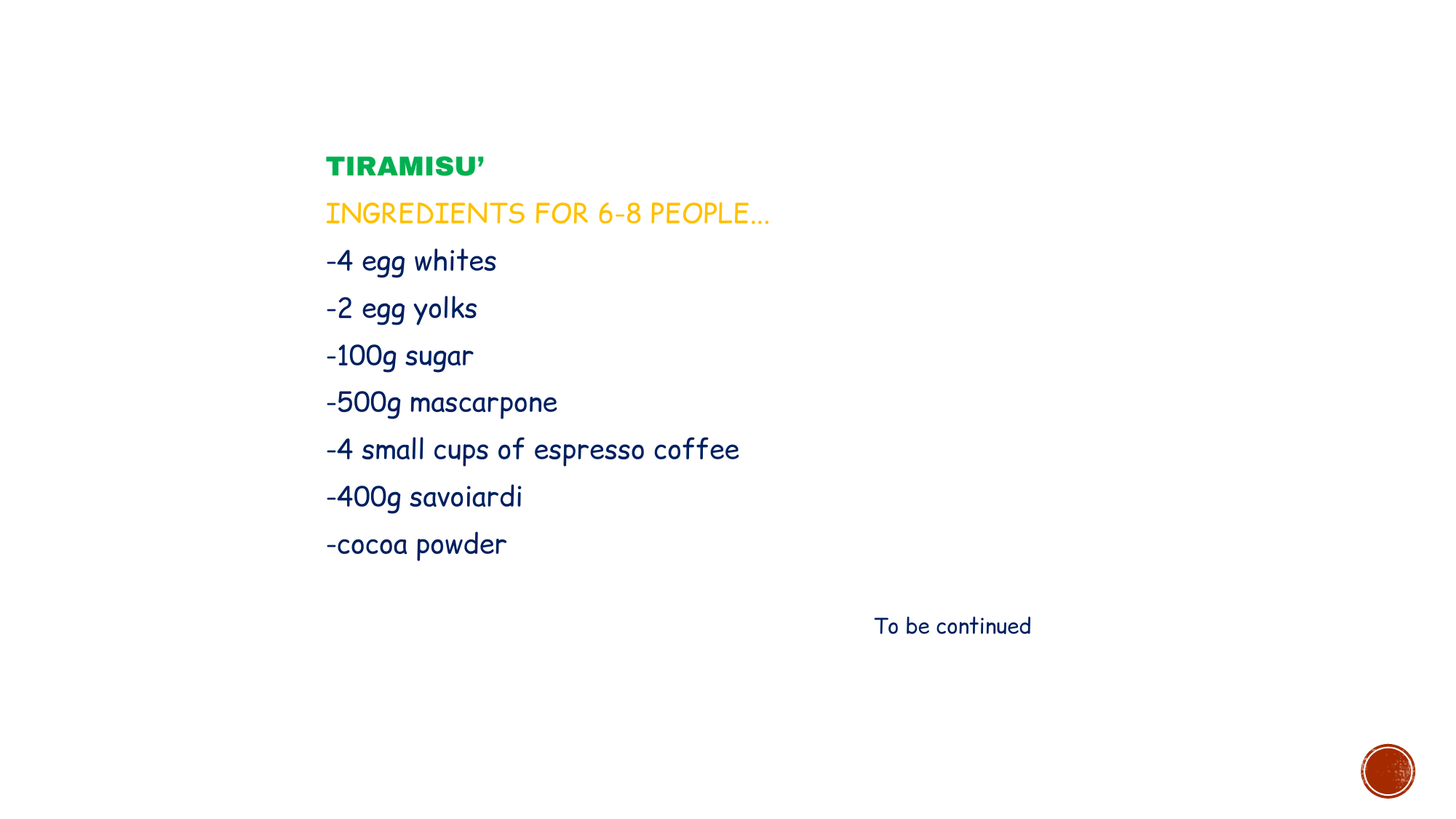

TIRAMISU’
INGREDIENTS FOR 6-8 PEOPLE...
-4 egg whites
-2 egg yolks
-100g sugar
-500g mascarpone
-4 small cups of espresso coffee
-400g savoiardi
-cocoa powder

To be continued